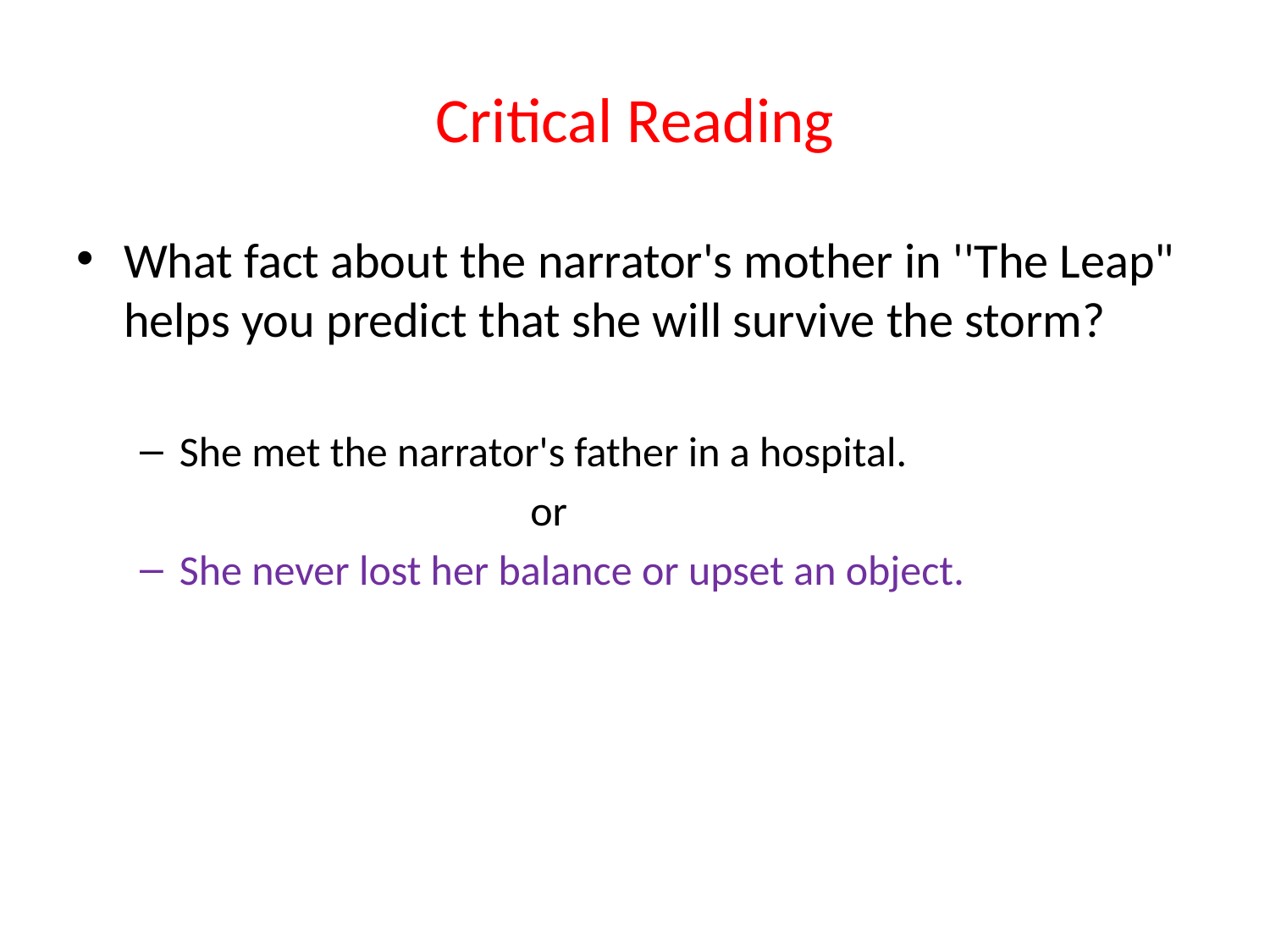

# Critical Reading
What fact about the narrator's mother in ''The Leap" helps you predict that she will survive the storm?

She met the narrator's father in a hospital.
                                         or
She never lost her balance or upset an object.